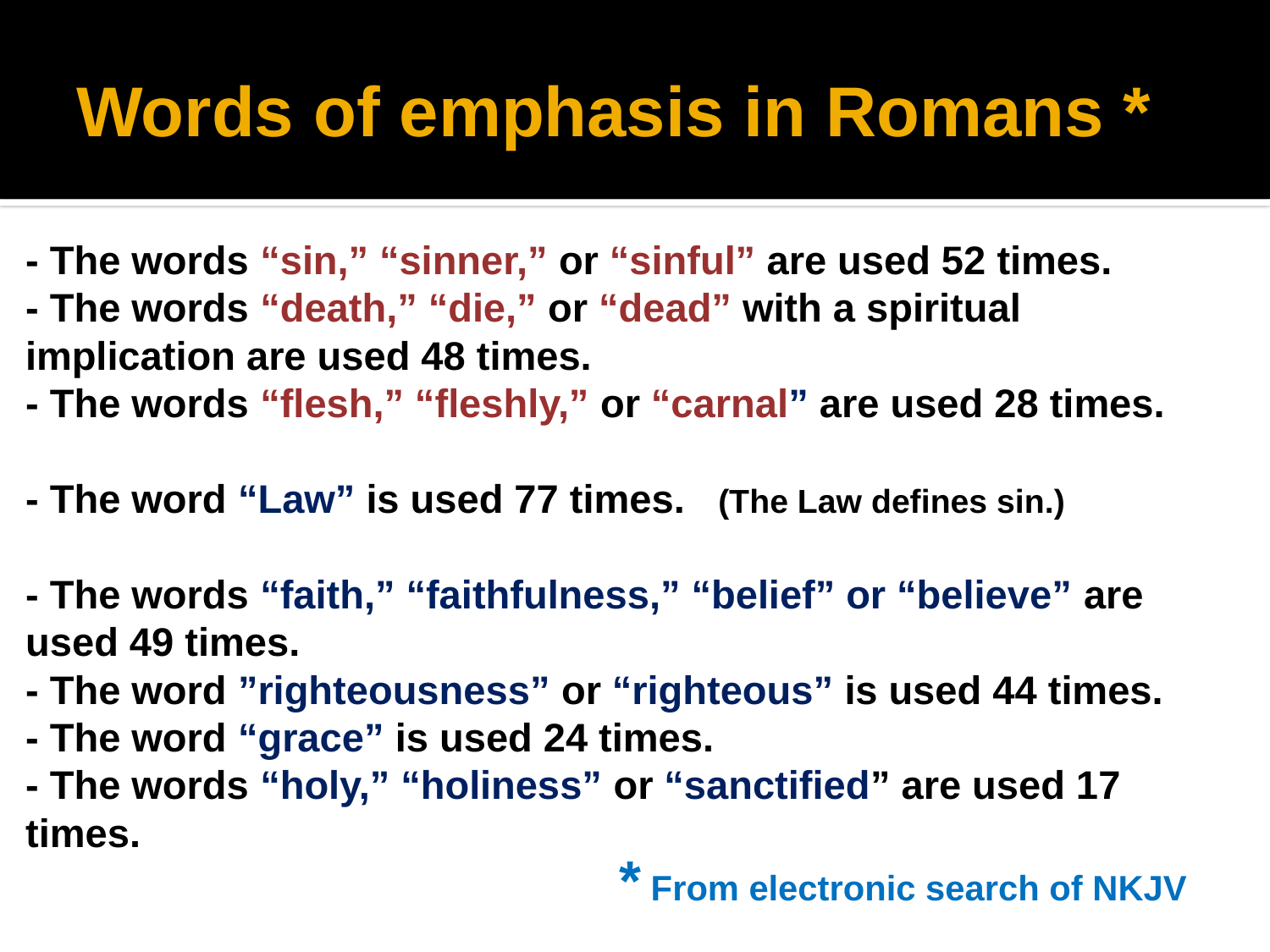

# Words of emphasis in Romans *
- The words “sin,” “sinner,” or “sinful” are used 52 times.
- The words “death,” “die,” or “dead” with a spiritual
	implication are used 48 times.
- The words “flesh,” “fleshly,” or “carnal” are used 28 times.

- The word “Law” is used 77 times.   (The Law defines sin.)

- The words “faith,” “faithfulness,” “belief” or “believe” are
	used 49 times.
- The word ”righteousness” or “righteous” is used 44 times.
- The word “grace” is used 24 times.
- The words “holy,” “holiness” or “sanctified” are used 17
	times.
* From electronic search of NKJV